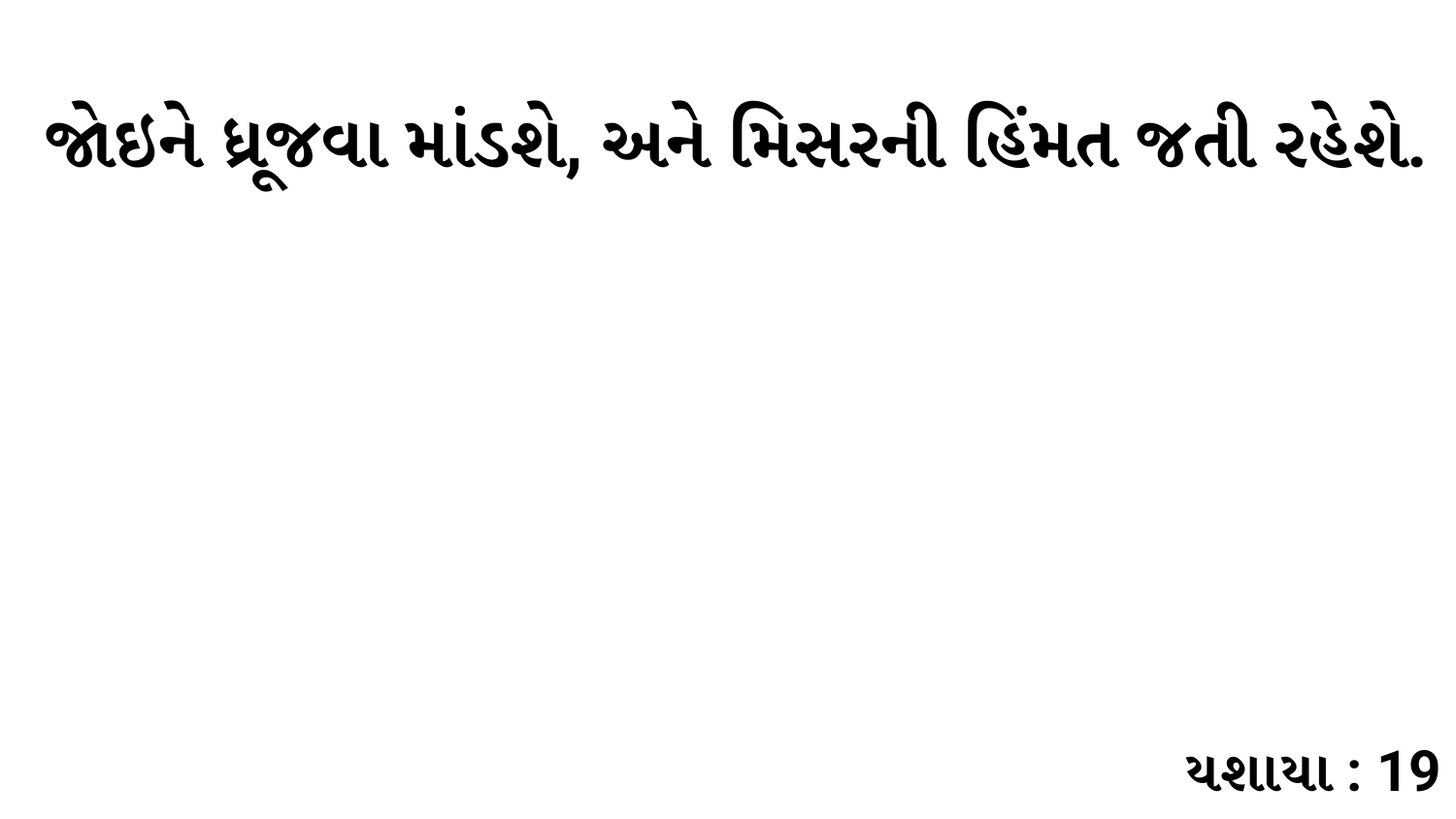

જોઇને ધ્રૂજવા માંડશે, અને મિસરની હિંમત જતી રહેશે.
યશાયા : 19